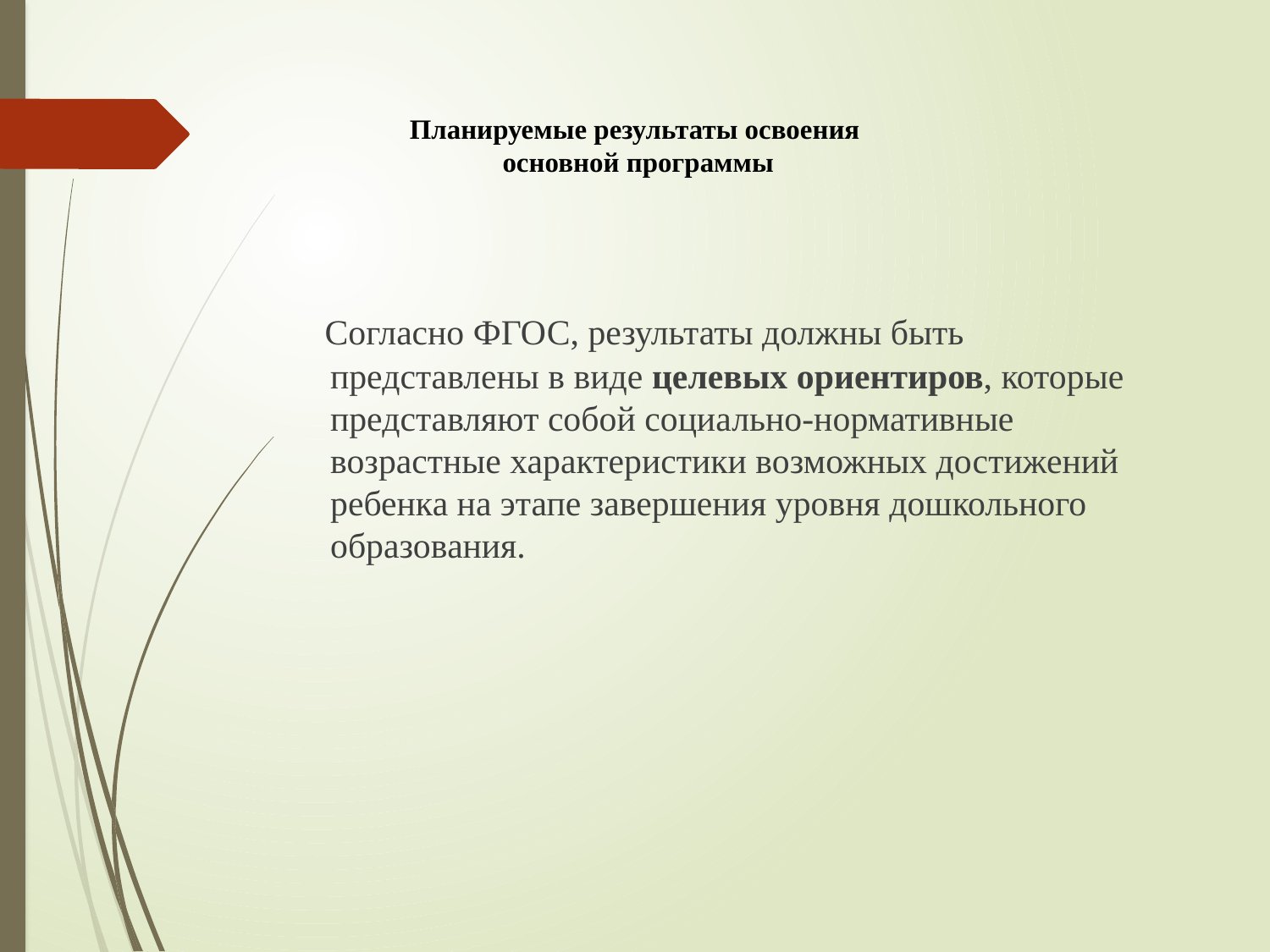

# Планируемые результаты освоения основной программы
    Согласно ФГОС, результаты должны быть представлены в виде целевых ориентиров, которые представляют собой социально-нормативные возрастные характеристики возможных достижений ребенка на этапе завершения уровня дошкольного образования.